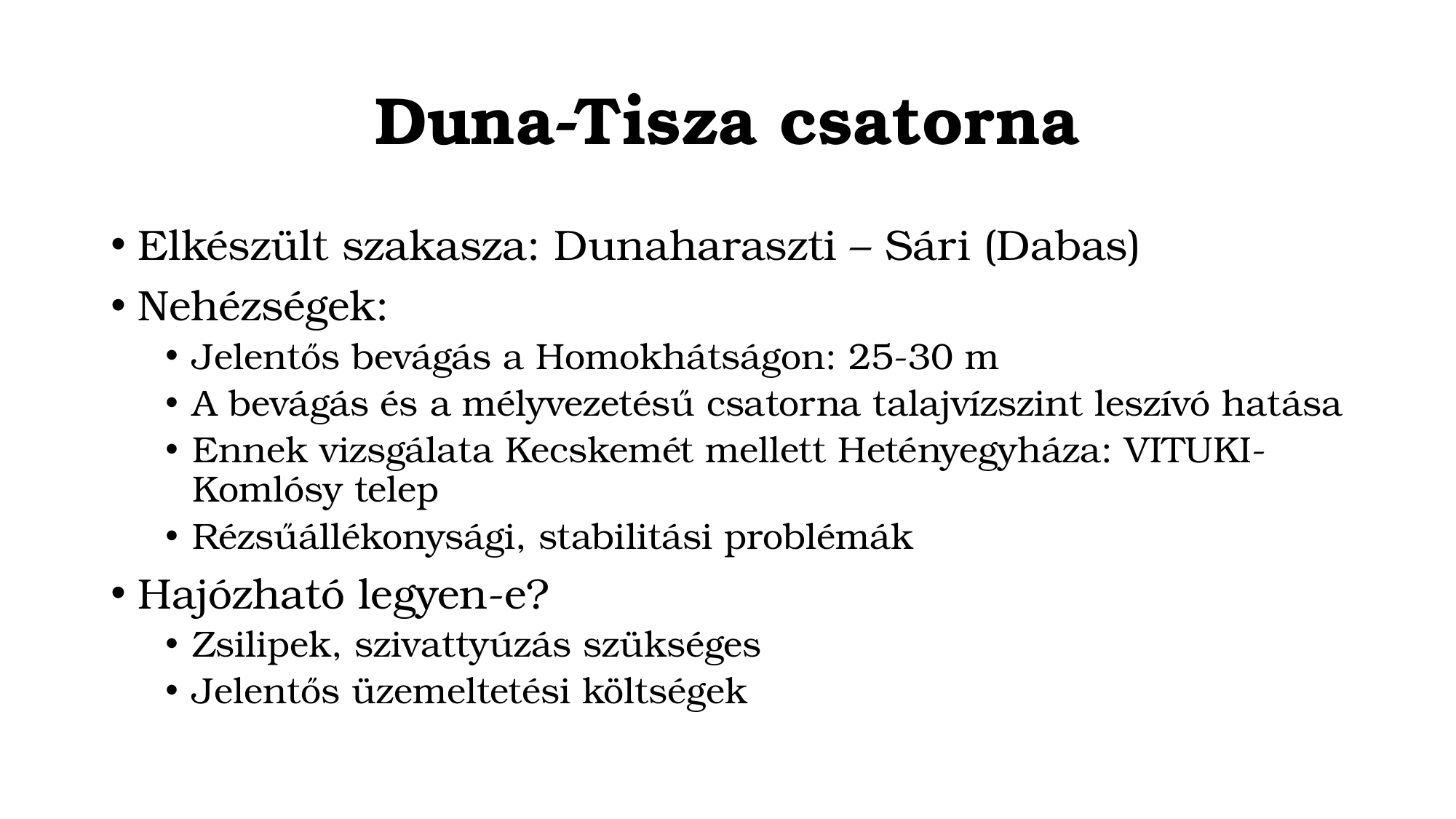

# Duna-Tisza csatorna
Elkészült szakasza: Dunaharaszti – Sári (Dabas)
Nehézségek:
Jelentős bevágás a Homokhátságon: 25-30 m
A bevágás és a mélyvezetésű csatorna talajvízszint leszívó hatása
Ennek vizsgálata Kecskemét mellett Hetényegyháza: VITUKI- Komlósy telep
Rézsűállékonysági, stabilitási problémák
Hajózható legyen-e?
Zsilipek, szivattyúzás szükséges
Jelentős üzemeltetési költségek